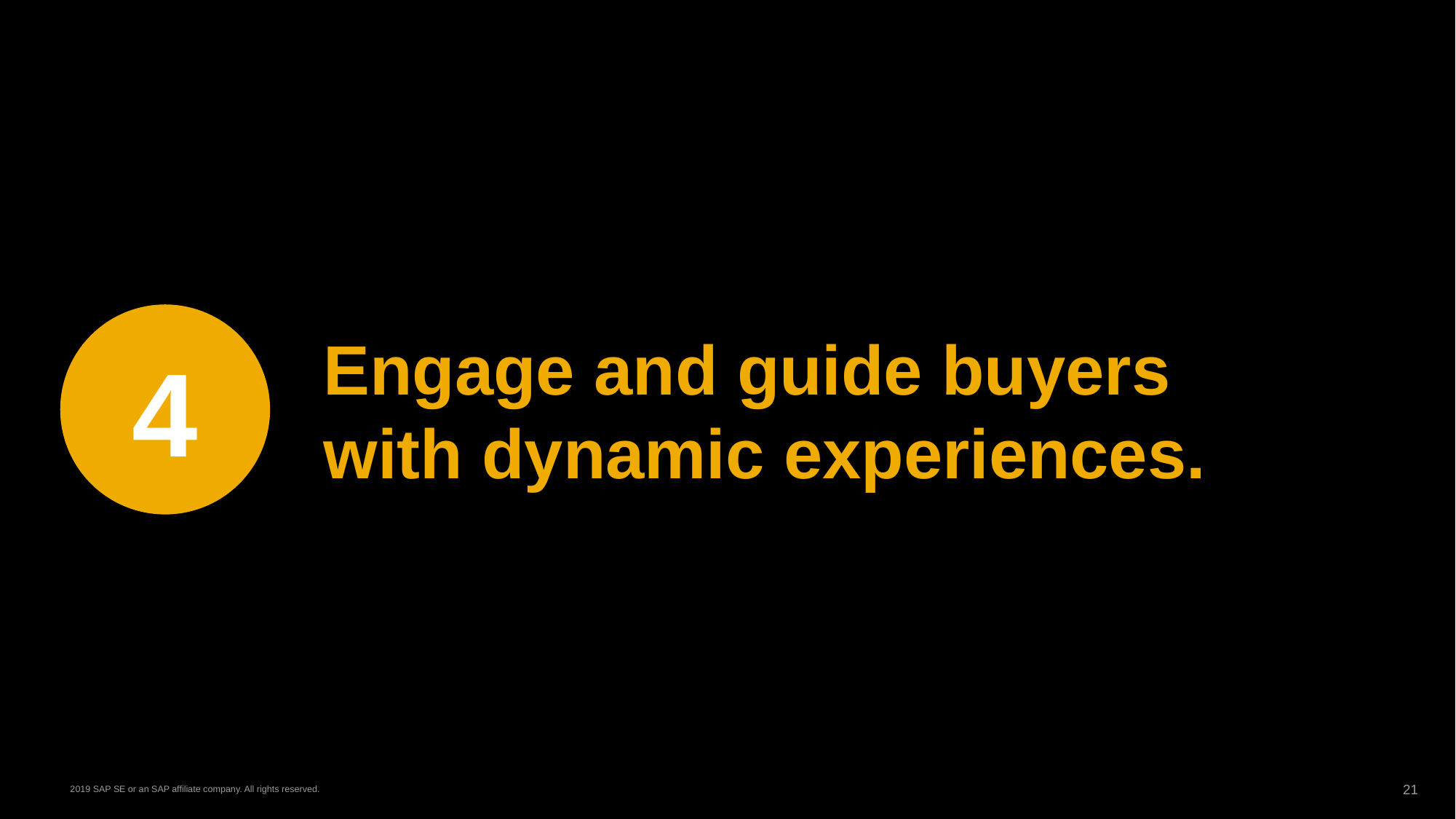

4
# Engage and guide buyers with dynamic experiences.